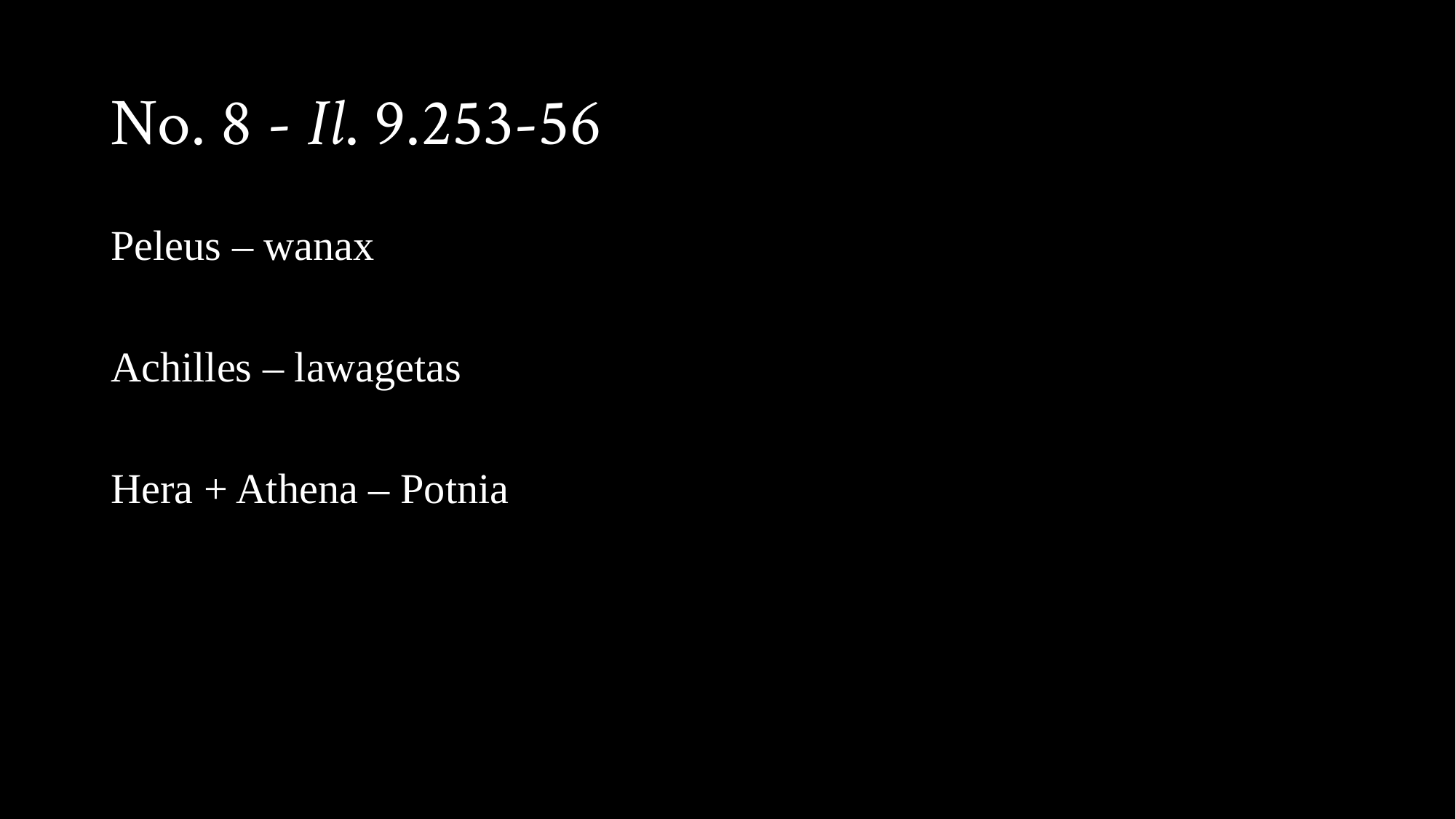

# No. 8 - Il. 9.253-56
Peleus – wanax

Achilles – lawagetas

Hera + Athena – Potnia